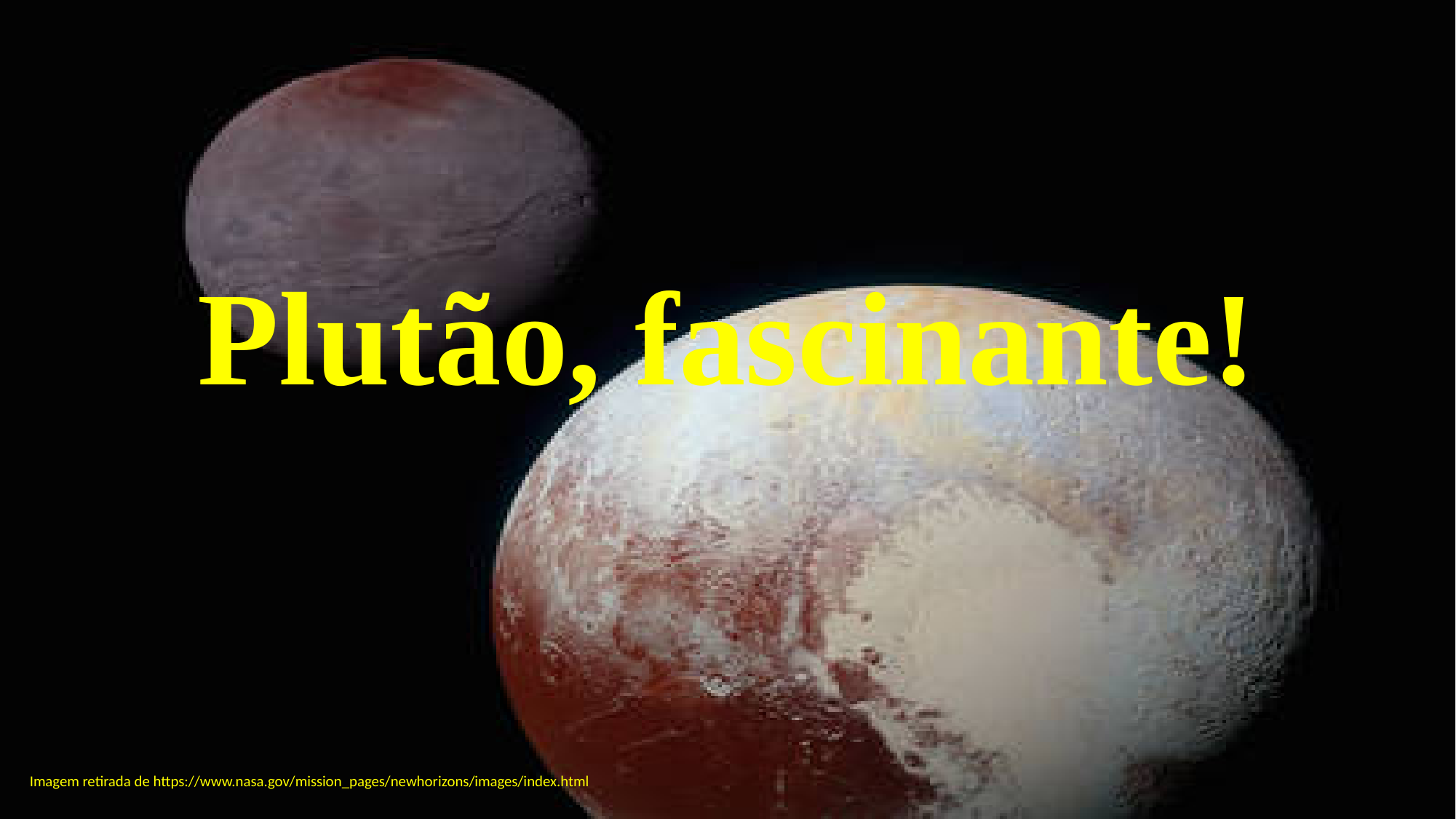

# Plutão, fascinante!
Imagem retirada de https://www.nasa.gov/mission_pages/newhorizons/images/index.html